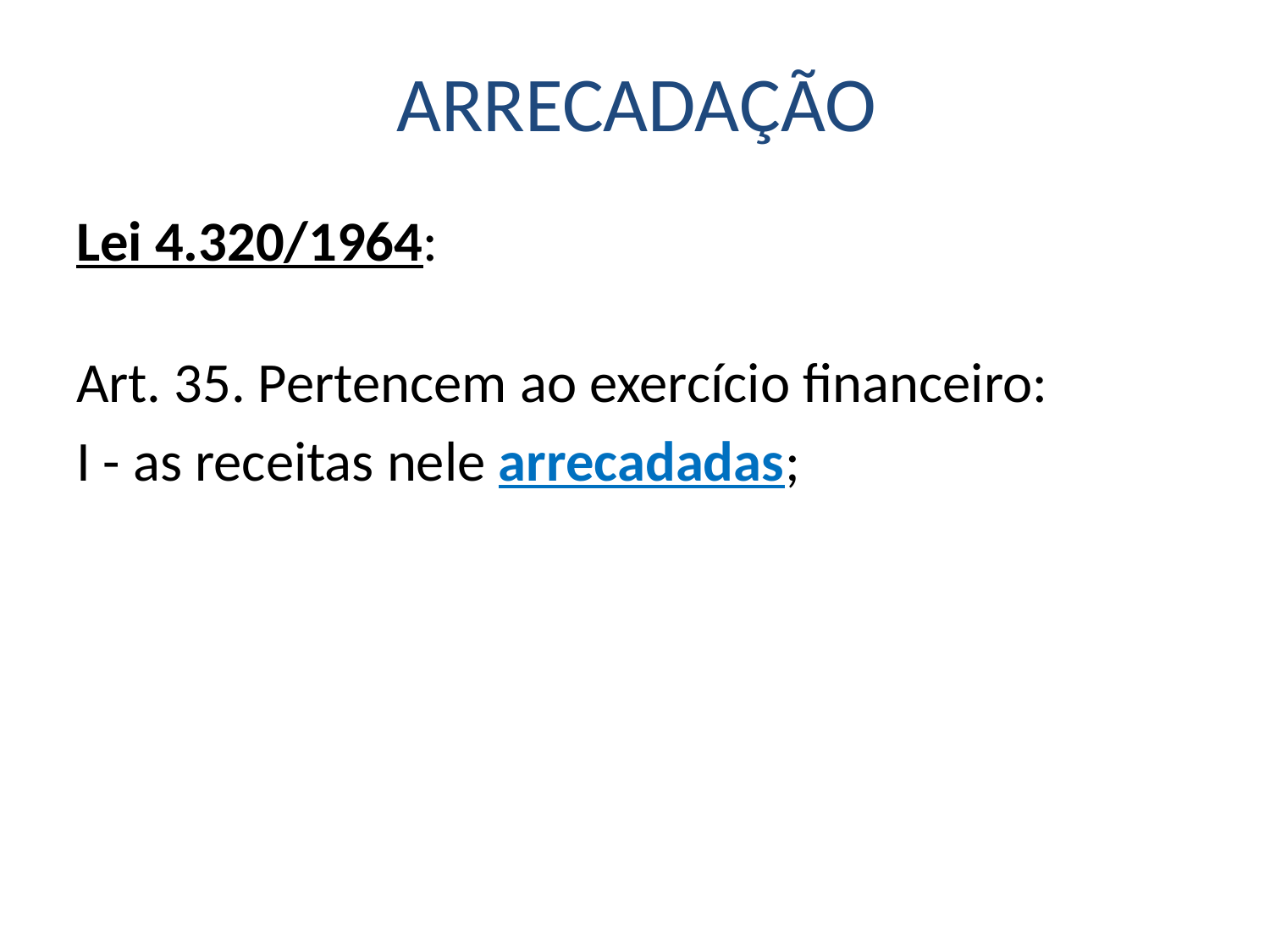

ARRECADAÇÃO
Lei 4.320/1964:

Art. 35. Pertencem ao exercício financeiro:
I - as receitas nele arrecadadas;